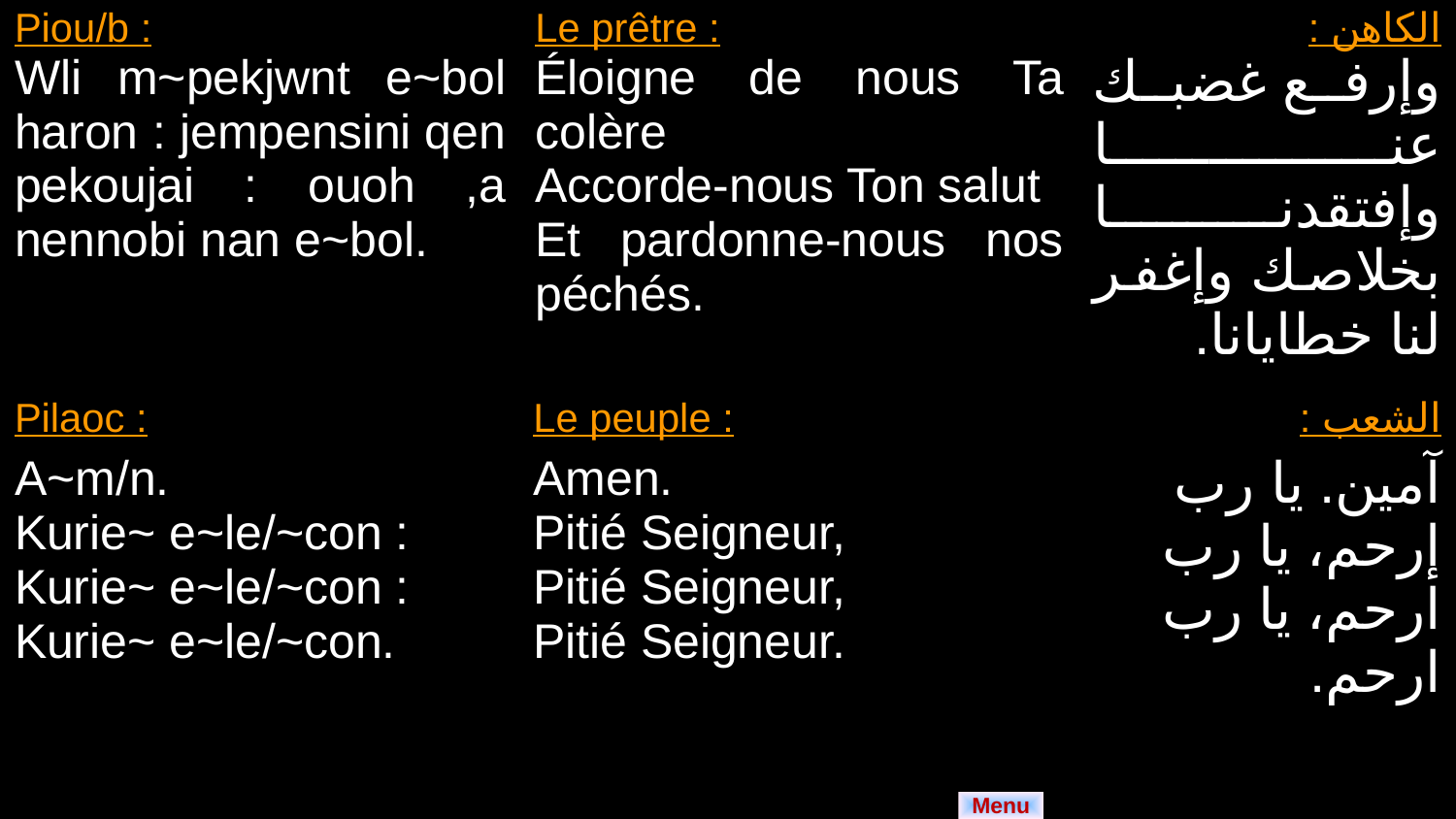

| Piou/b : Wli m~pekjwnt e~bol haron : jempensini qen pekoujai : ouoh ,a nennobi nan e~bol. | Le prêtre : Éloigne de nous Ta colère Accorde-nous Ton salut Et pardonne-nous nos péchés. | الكاهن : وإرفع غضبك عنا وإفتقدنا بخلاصك وإغفر لنا خطايانا. |
| --- | --- | --- |
| Pilaoc : | Le peuple : | الشعب : |
| --- | --- | --- |
| A~m/n. Kurie~ e~le/~con : Kurie~ e~le/~con : Kurie~ e~le/~con. | Amen. Pitié Seigneur, Pitié Seigneur, Pitié Seigneur. | آمين. يا رب إرحم، يا رب ارحم، يا رب ارحم. |